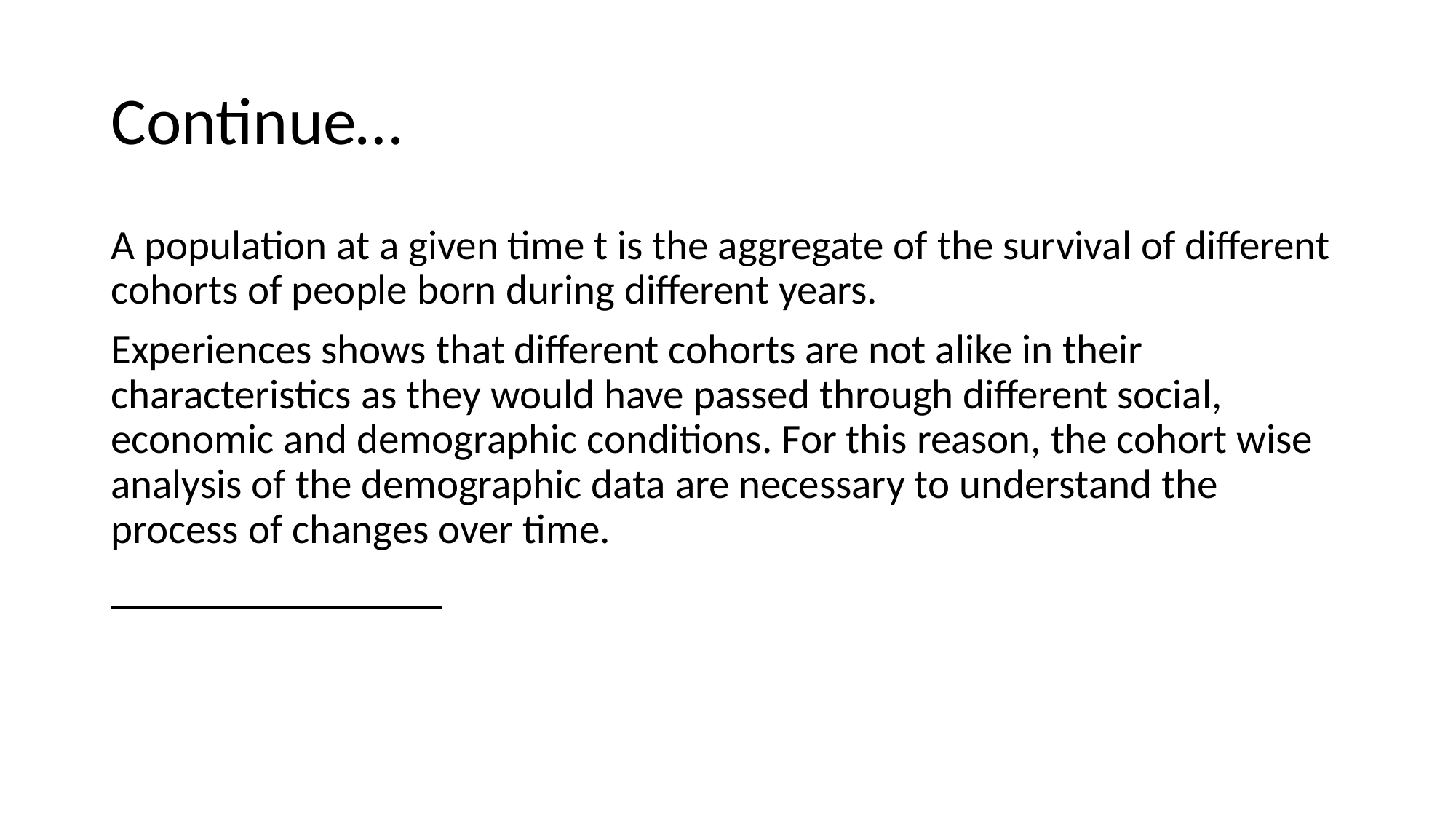

# Continue…
A population at a given time t is the aggregate of the survival of different cohorts of people born during different years.
Experiences shows that different cohorts are not alike in their characteristics as they would have passed through different social, economic and demographic conditions. For this reason, the cohort wise analysis of the demographic data are necessary to understand the process of changes over time.